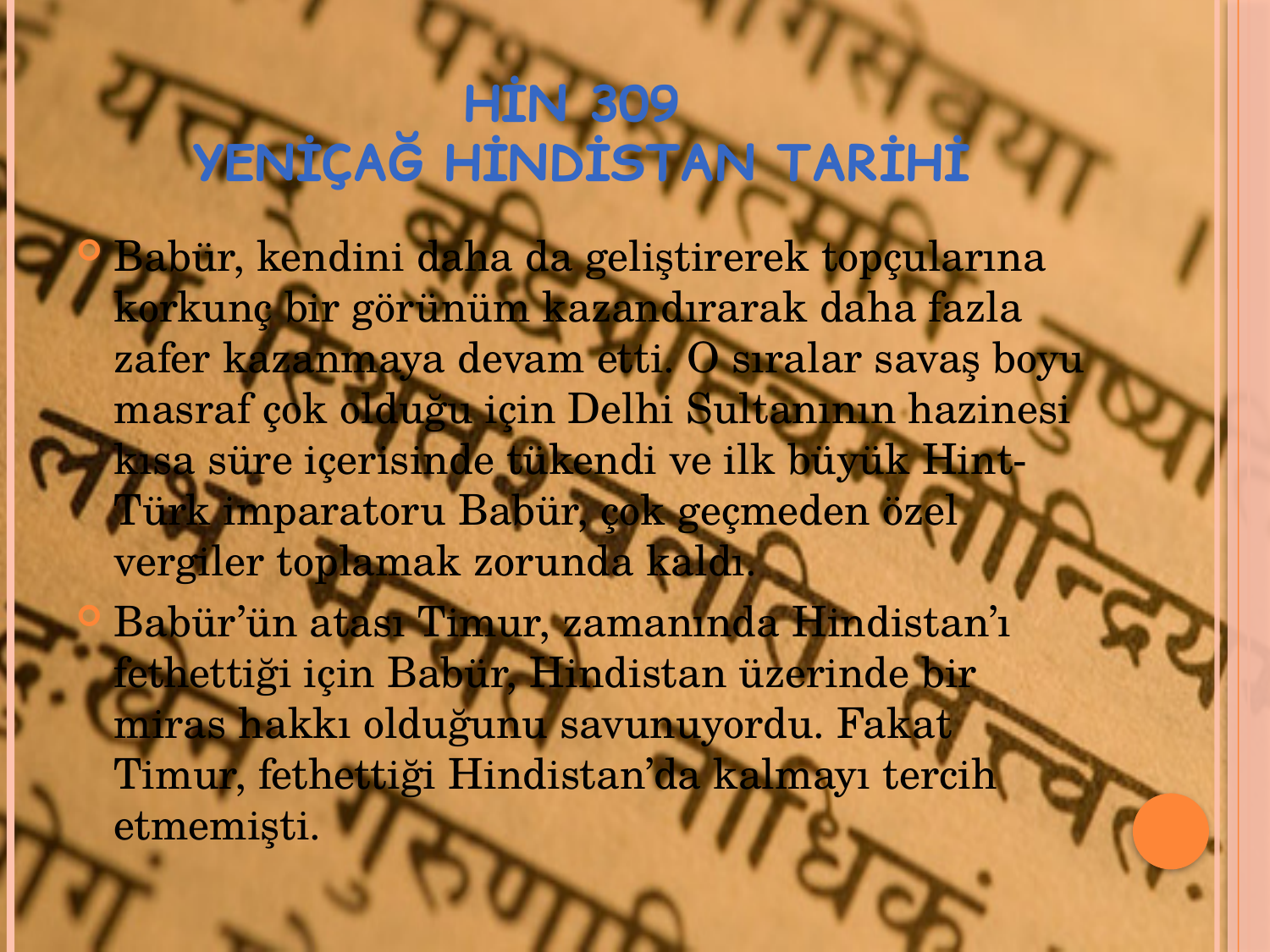

# HİN 309 YENİÇAĞ HİNDİSTAN TARİHİ
Babür, kendini daha da geliştirerek topçularına korkunç bir görünüm kazandırarak daha fazla zafer kazanmaya devam etti. O sıralar savaş boyu masraf çok olduğu için Delhi Sultanının hazinesi kısa süre içerisinde tükendi ve ilk büyük Hint-Türk imparatoru Babür, çok geçmeden özel vergiler toplamak zorunda kaldı.
Babür’ün atası Timur, zamanında Hindistan’ı fethettiği için Babür, Hindistan üzerinde bir miras hakkı olduğunu savunuyordu. Fakat Timur, fethettiği Hindistan’da kalmayı tercih etmemişti.